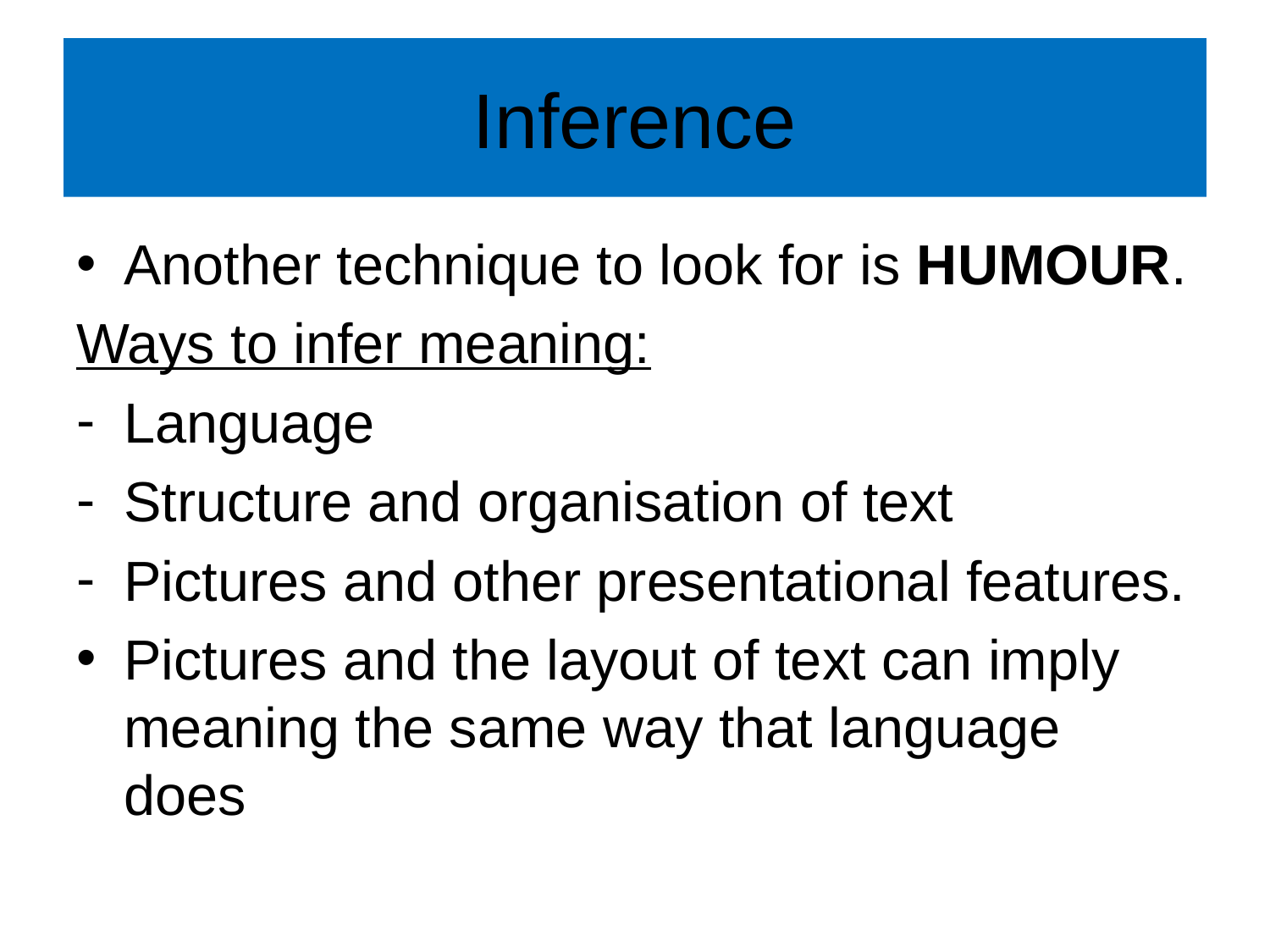

# Inference
Another technique to look for is HUMOUR.
Ways to infer meaning:
Language
Structure and organisation of text
Pictures and other presentational features.
Pictures and the layout of text can imply meaning the same way that language does